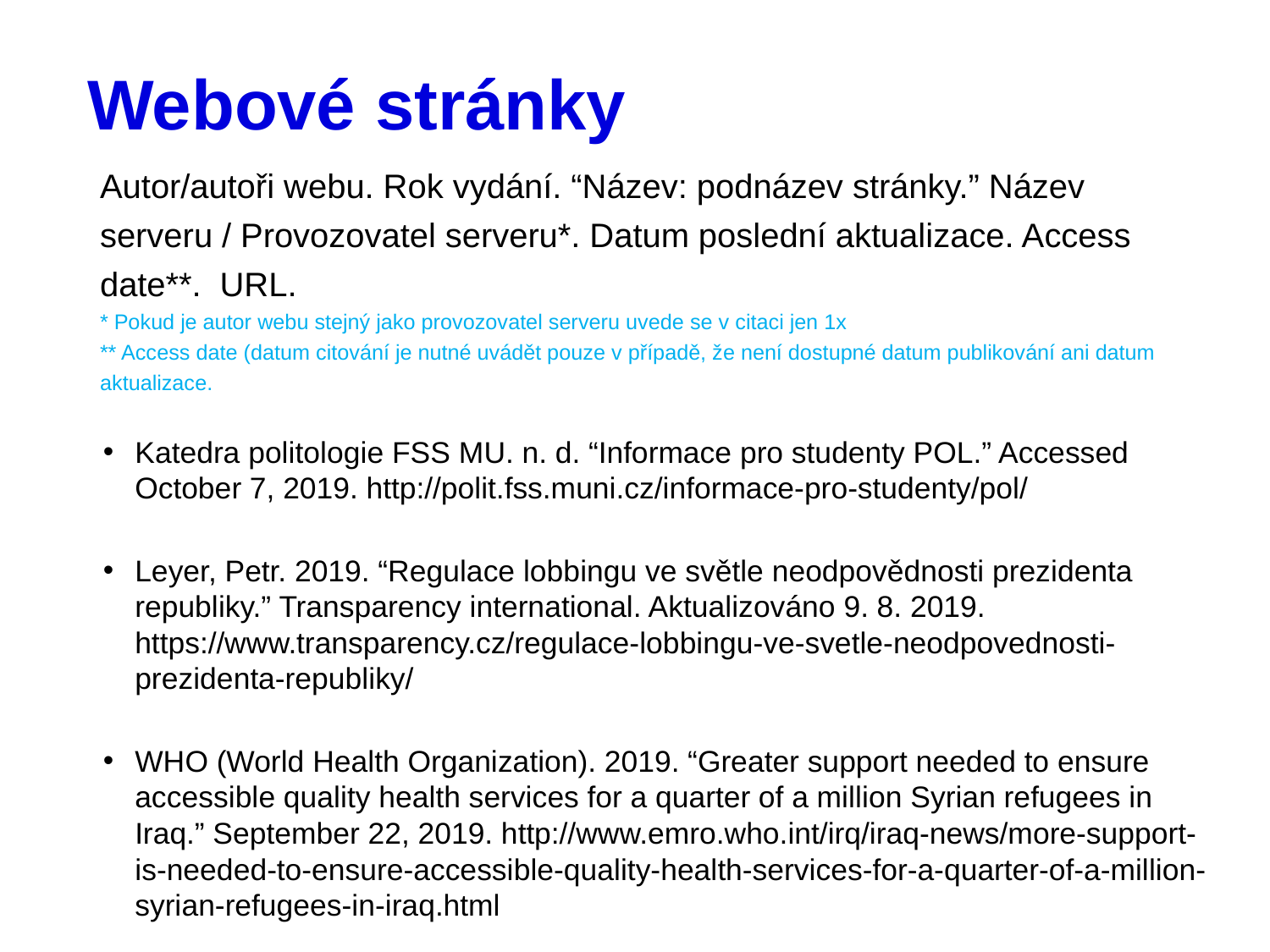

# Webové stránky
Autor/autoři webu. Rok vydání. “Název: podnázev stránky.” Název serveru / Provozovatel serveru*. Datum poslední aktualizace. Access date**.  URL.
* Pokud je autor webu stejný jako provozovatel serveru uvede se v citaci jen 1x
** Access date (datum citování je nutné uvádět pouze v případě, že není dostupné datum publikování ani datum aktualizace.
Katedra politologie FSS MU. n. d. “Informace pro studenty POL.” Accessed October 7, 2019. http://polit.fss.muni.cz/informace-pro-studenty/pol/
Leyer, Petr. 2019. “Regulace lobbingu ve světle neodpovědnosti prezidenta republiky.” Transparency international. Aktualizováno 9. 8. 2019. https://www.transparency.cz/regulace-lobbingu-ve-svetle-neodpovednosti-prezidenta-republiky/
WHO (World Health Organization). 2019. “Greater support needed to ensure accessible quality health services for a quarter of a million Syrian refugees in Iraq.” September 22, 2019. http://www.emro.who.int/irq/iraq-news/more-support-is-needed-to-ensure-accessible-quality-health-services-for-a-quarter-of-a-million-syrian-refugees-in-iraq.html